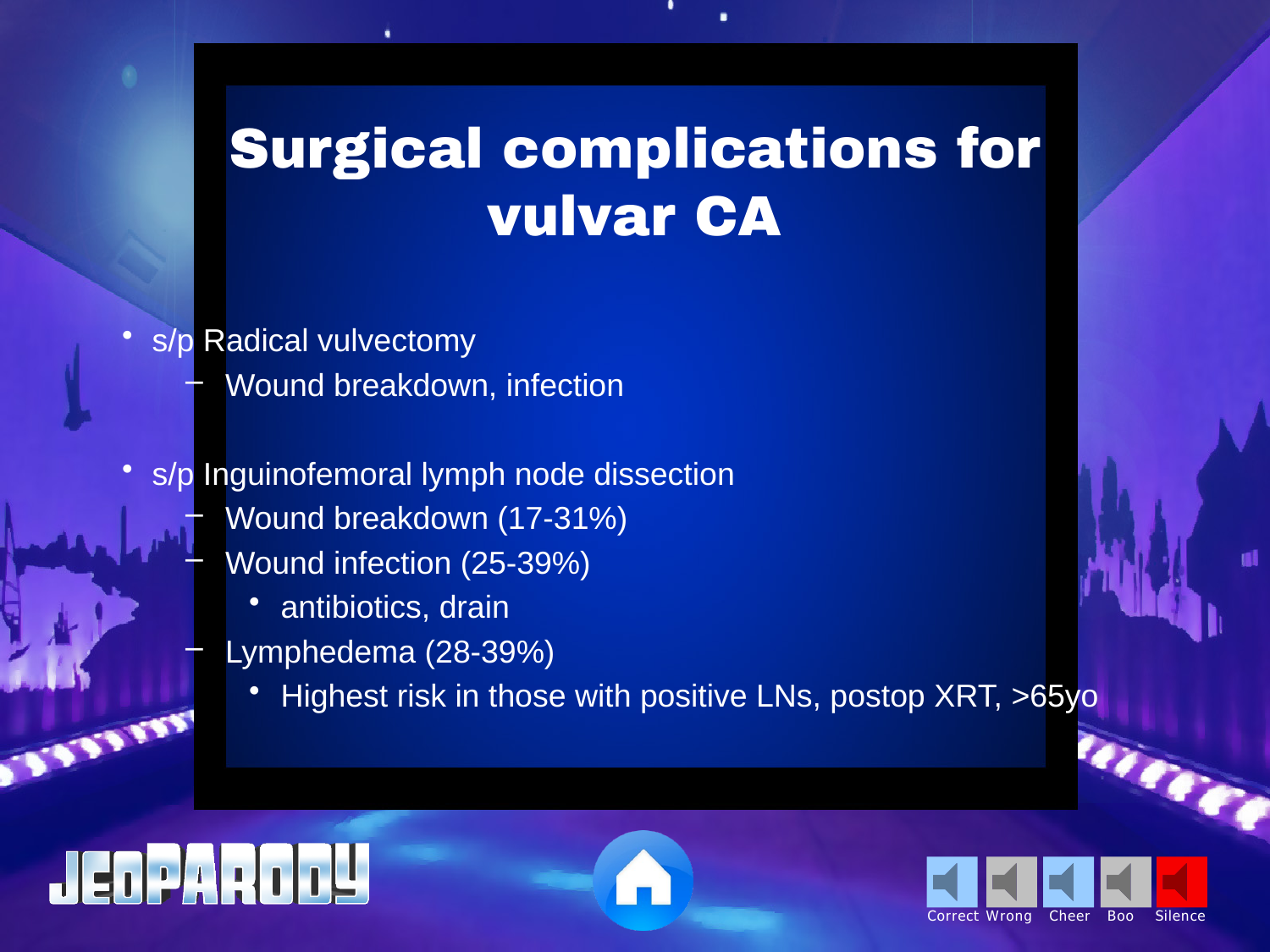

Surgical complications for vulvar CA
s/p Radical vulvectomy
Wound breakdown, infection

s/p Inguinofemoral lymph node dissection
Wound breakdown (17-31%)
Wound infection (25-39%)
antibiotics, drain
Lymphedema (28-39%)
Highest risk in those with positive LNs, postop XRT, >65yo